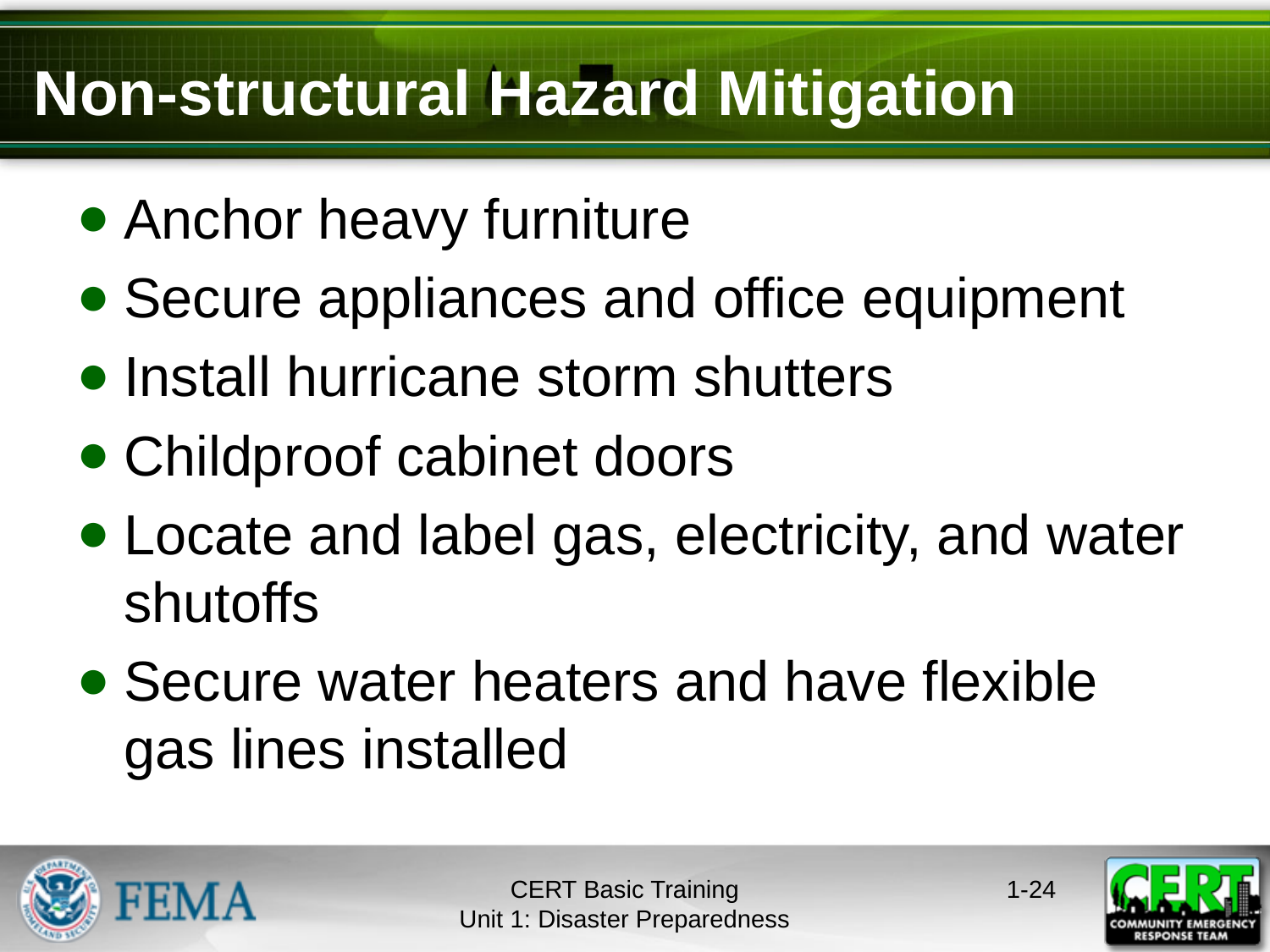

# Non-structural Hazard Mitigation
Anchor heavy furniture
Secure appliances and office equipment
Install hurricane storm shutters
Childproof cabinet doors
Locate and label gas, electricity, and water shutoffs
Secure water heaters and have flexible gas lines installed
CERT Basic Training
Unit 1: Disaster Preparedness
1-24